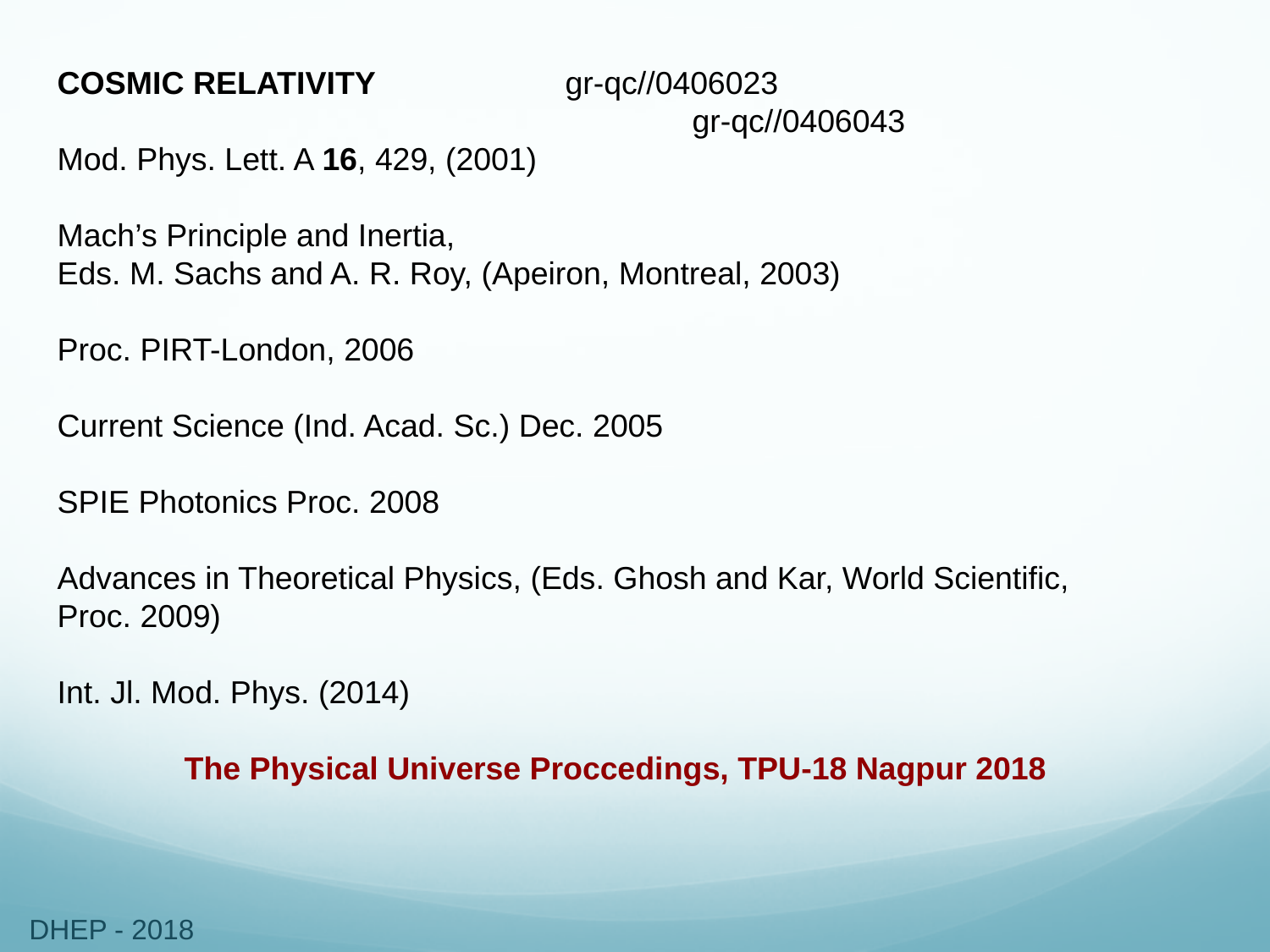

COSMIC RELATIVITY		gr-qc//0406023
					gr-qc//0406043
Mod. Phys. Lett. A 16, 429, (2001)

Mach’s Principle and Inertia,
Eds. M. Sachs and A. R. Roy, (Apeiron, Montreal, 2003)

Proc. PIRT-London, 2006

Current Science (Ind. Acad. Sc.) Dec. 2005

SPIE Photonics Proc. 2008

Advances in Theoretical Physics, (Eds. Ghosh and Kar, World Scientific, Proc. 2009)

Int. Jl. Mod. Phys. (2014)

	The Physical Universe Proccedings, TPU-18 Nagpur 2018